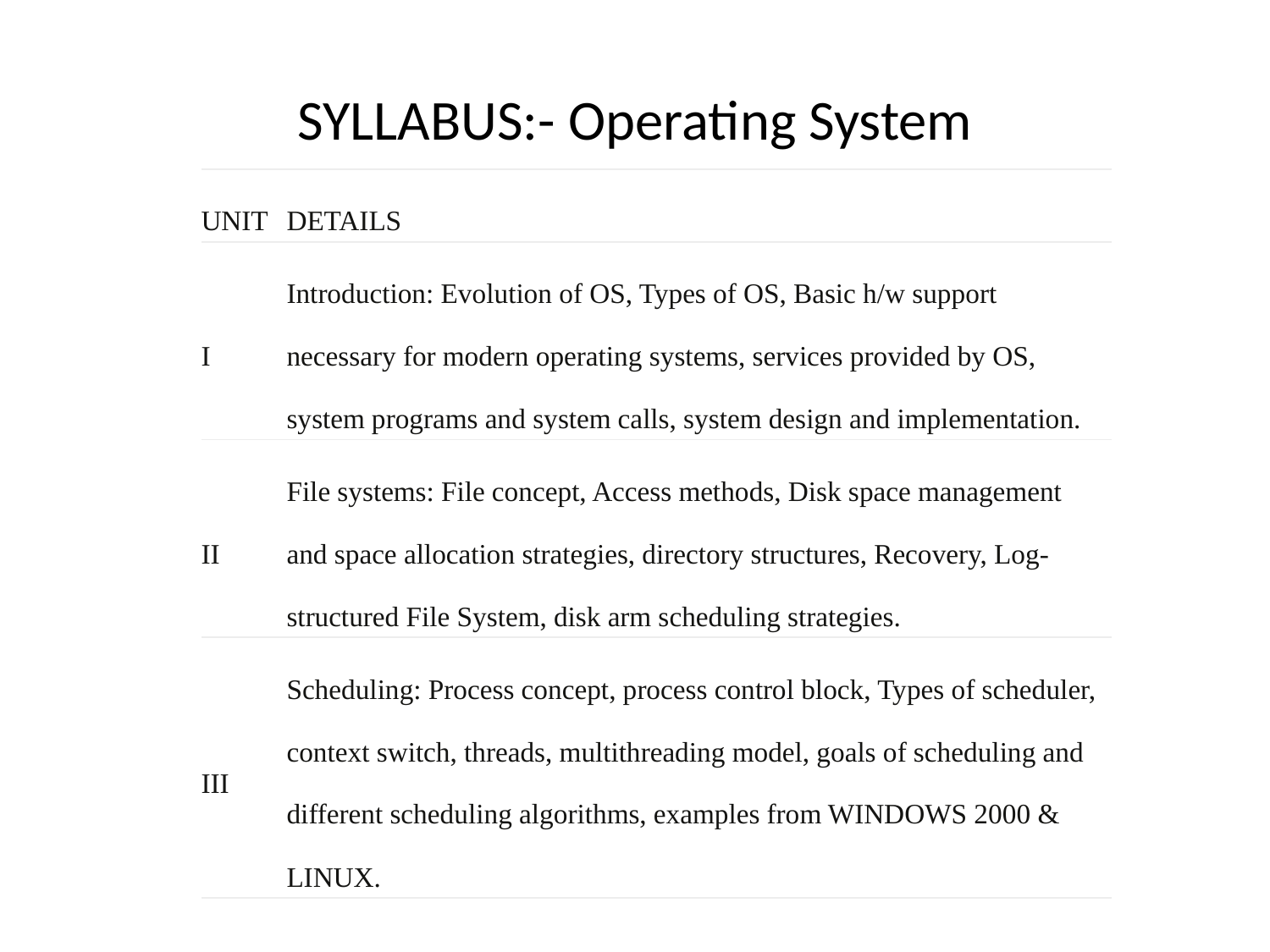

# SYLLABUS:- Operating System
| UNIT | DETAILS |
| --- | --- |
| I | Introduction: Evolution of OS, Types of OS, Basic h/w support necessary for modern operating systems, services provided by OS, system programs and system calls, system design and implementation. |
| II | File systems: File concept, Access methods, Disk space management and space allocation strategies, directory structures, Recovery, Log-structured File System, disk arm scheduling strategies. |
| III | Scheduling: Process concept, process control block, Types of scheduler, context switch, threads, multithreading model, goals of scheduling and different scheduling algorithms, examples from WINDOWS 2000 & LINUX. |